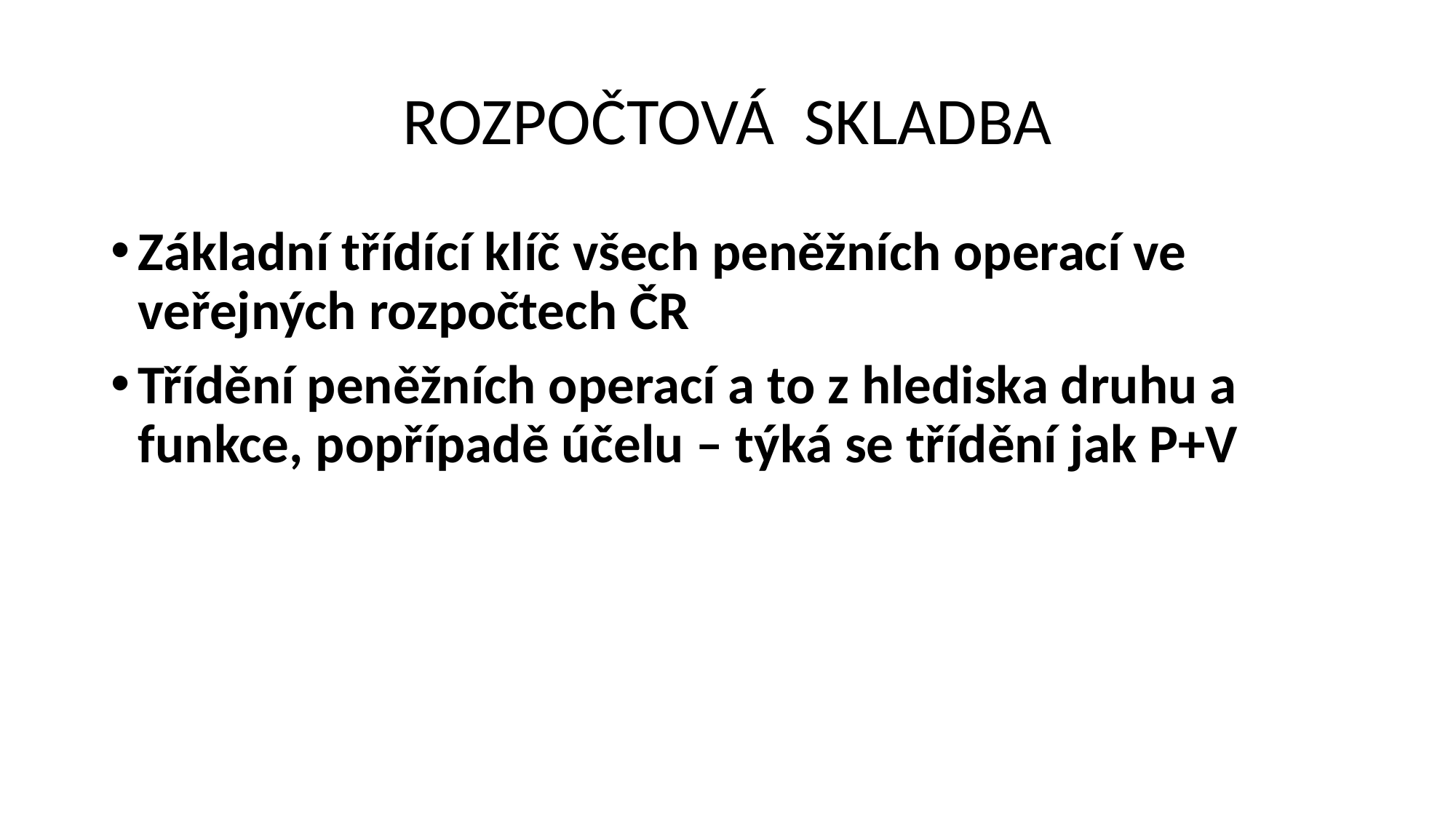

# ROZPOČTOVÁ  SKLADBA
Základní třídící klíč všech peněžních operací ve veřejných rozpočtech ČR
Třídění peněžních operací a to z hlediska druhu a funkce, popřípadě účelu – týká se třídění jak P+V